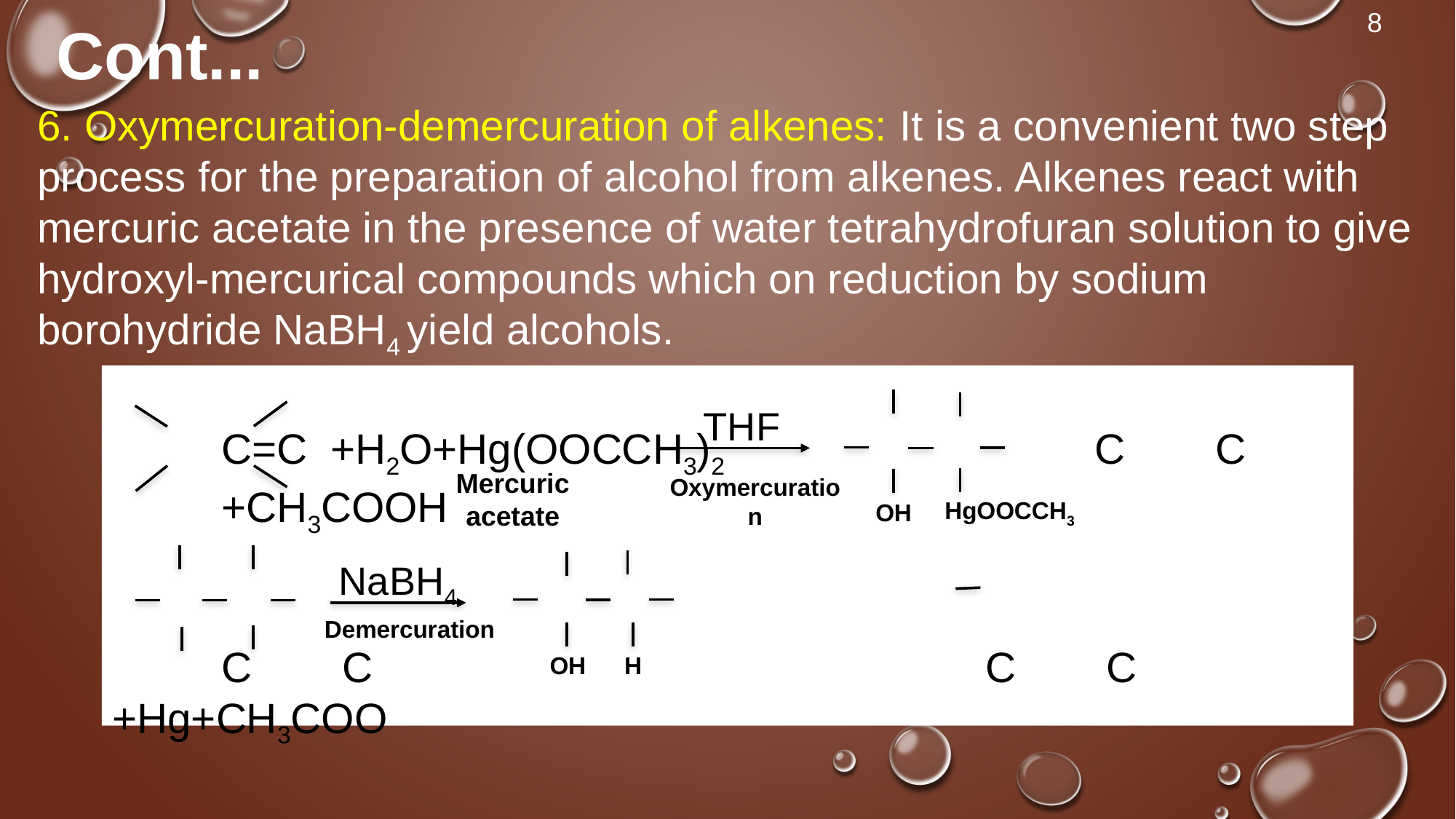

8
Cont...
6. Oxymercuration-demercuration of alkenes: It is a convenient two step process for the preparation of alcohol from alkenes. Alkenes react with mercuric acetate in the presence of water tetrahydrofuran solution to give hydroxyl-mercurical compounds which on reduction by sodium borohydride NaBH4 yield alcohols.

	C=C	+H2O+Hg(OOCCH3)2				C	 C		+CH3COOH

	C	 C					 	C	 C	  +Hg+CH3COO
THF
Mercuric acetate
Oxymercuration
HgOOCCH3
OH
NaBH4
Demercuration
H
OH